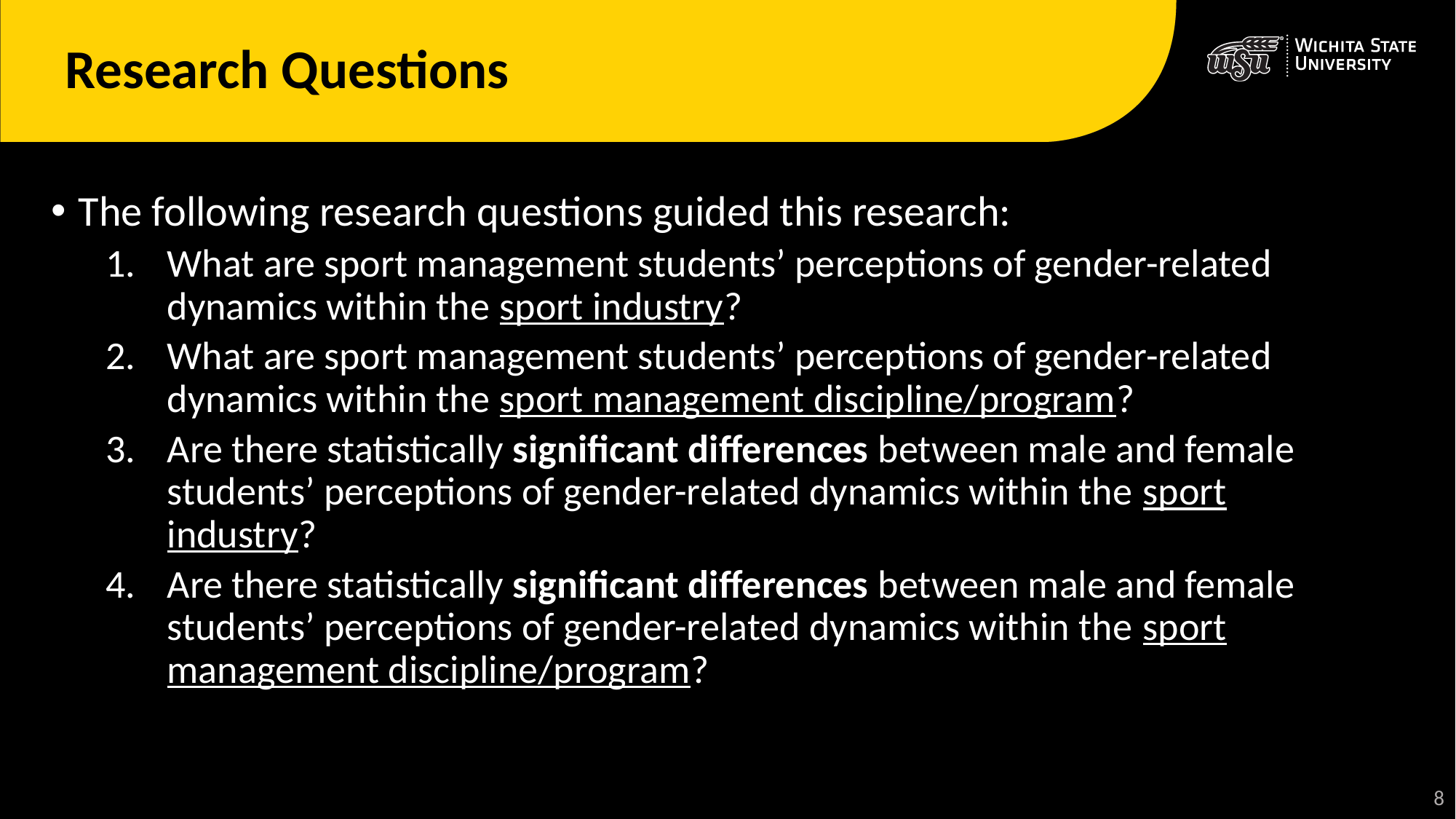

# Research Questions
The following research questions guided this research:
What are sport management students’ perceptions of gender-related dynamics within the sport industry?
What are sport management students’ perceptions of gender-related dynamics within the sport management discipline/program?
Are there statistically significant differences between male and female students’ perceptions of gender-related dynamics within the sport industry?
Are there statistically significant differences between male and female students’ perceptions of gender-related dynamics within the sport management discipline/program?

8